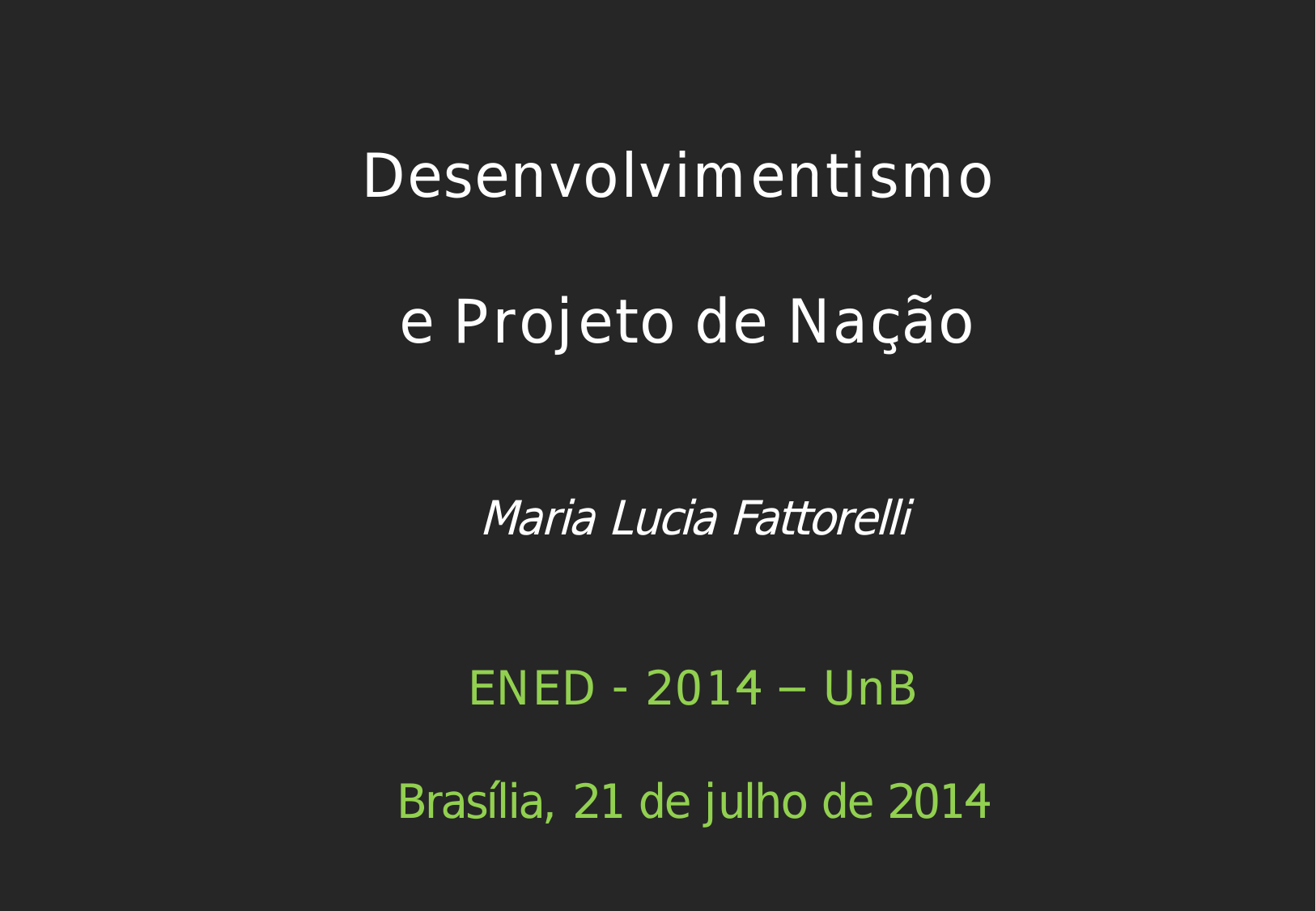

Maria Lucia Fattorelli

ENED - 2014 – UnB

Brasília, 21 de julho de 2014
Desenvolvimentismo

 e Projeto de Nação